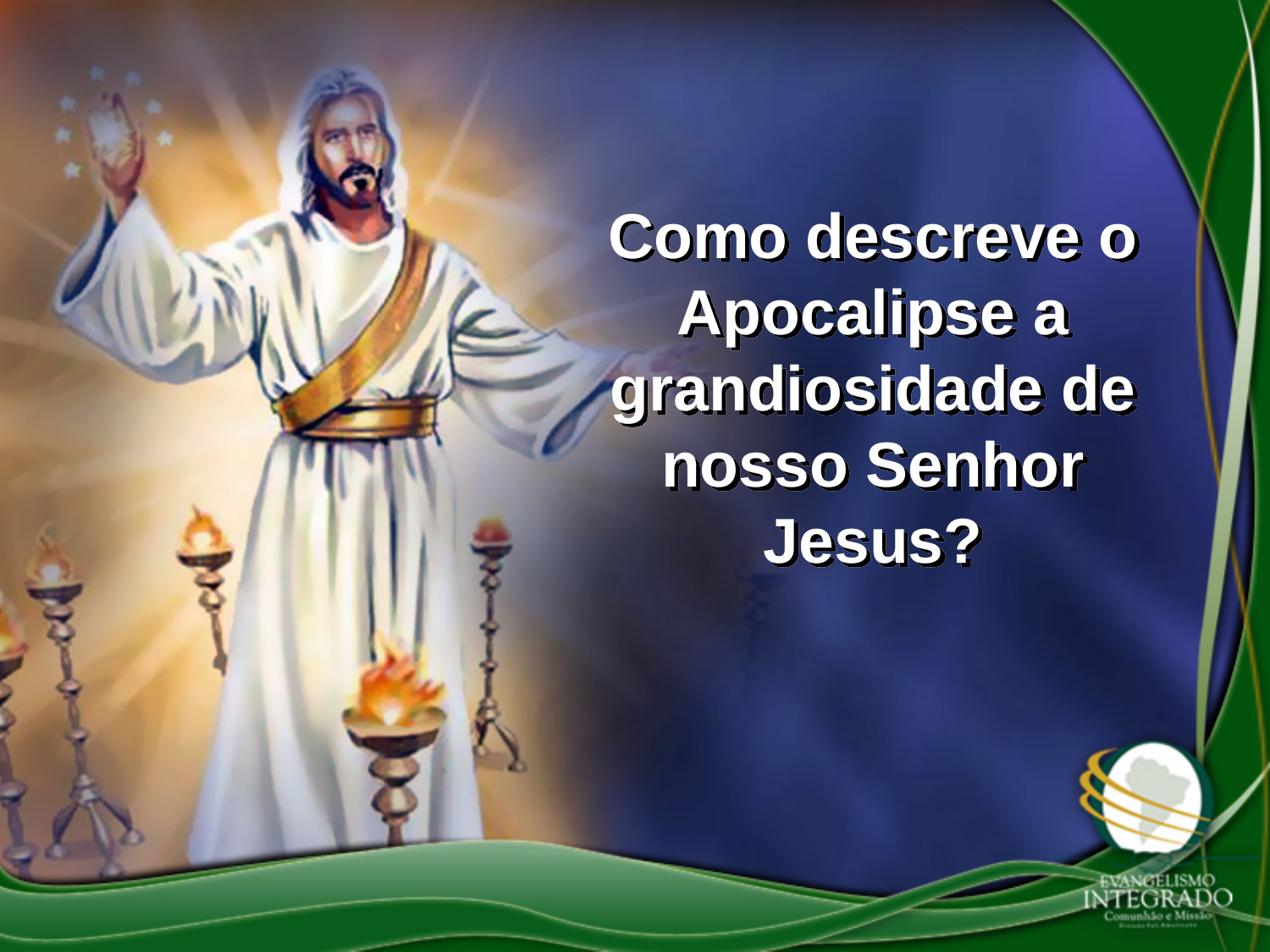

Como descreve o Apocalipse a grandiosidade de nosso Senhor Jesus?